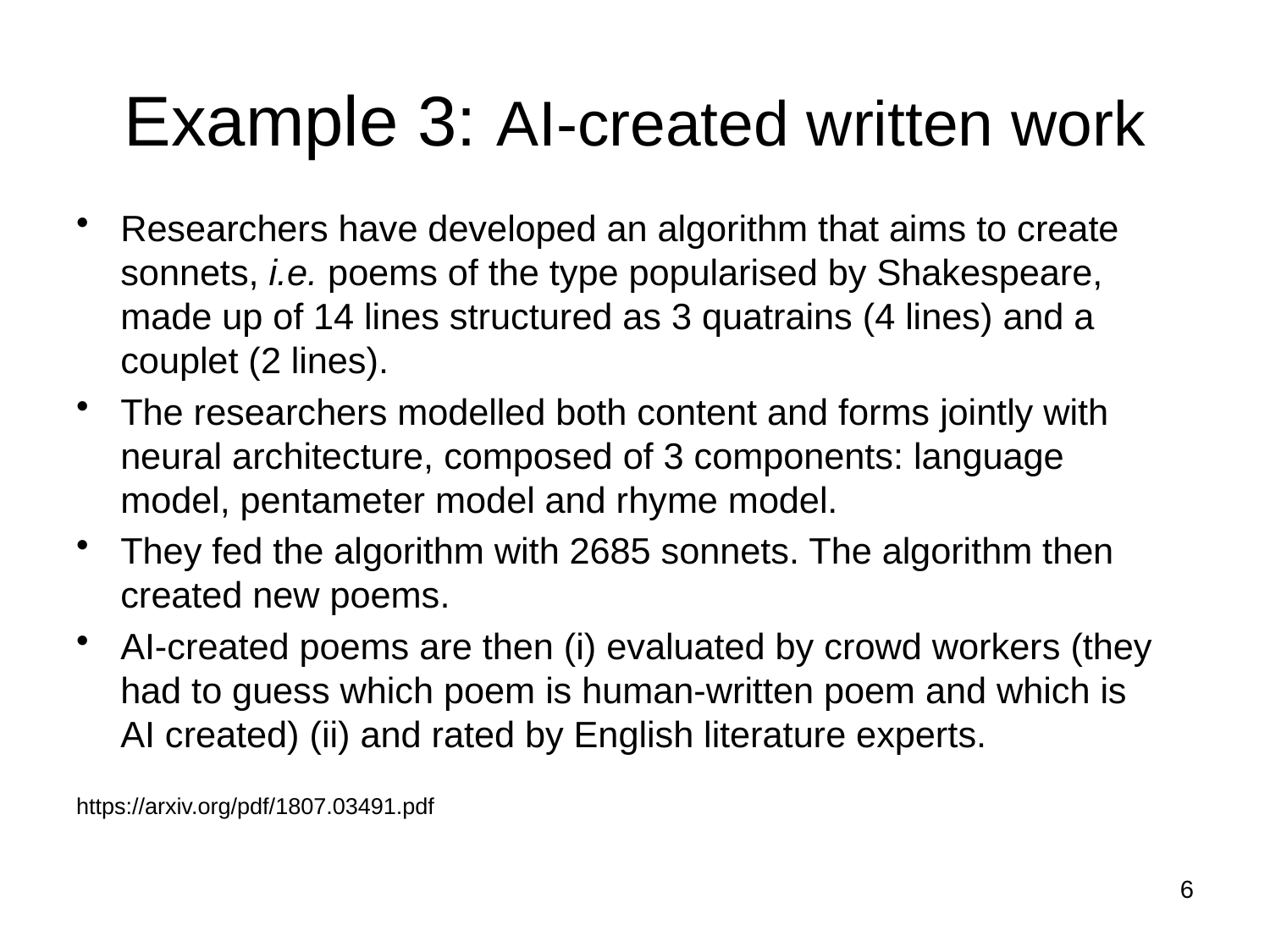

# Example 3: AI-created written work
Researchers have developed an algorithm that aims to create sonnets, i.e. poems of the type popularised by Shakespeare, made up of 14 lines structured as 3 quatrains (4 lines) and a couplet (2 lines).
The researchers modelled both content and forms jointly with neural architecture, composed of 3 components: language model, pentameter model and rhyme model.
They fed the algorithm with 2685 sonnets. The algorithm then created new poems.
AI-created poems are then (i) evaluated by crowd workers (they had to guess which poem is human-written poem and which is AI created) (ii) and rated by English literature experts.

https://arxiv.org/pdf/1807.03491.pdf
6